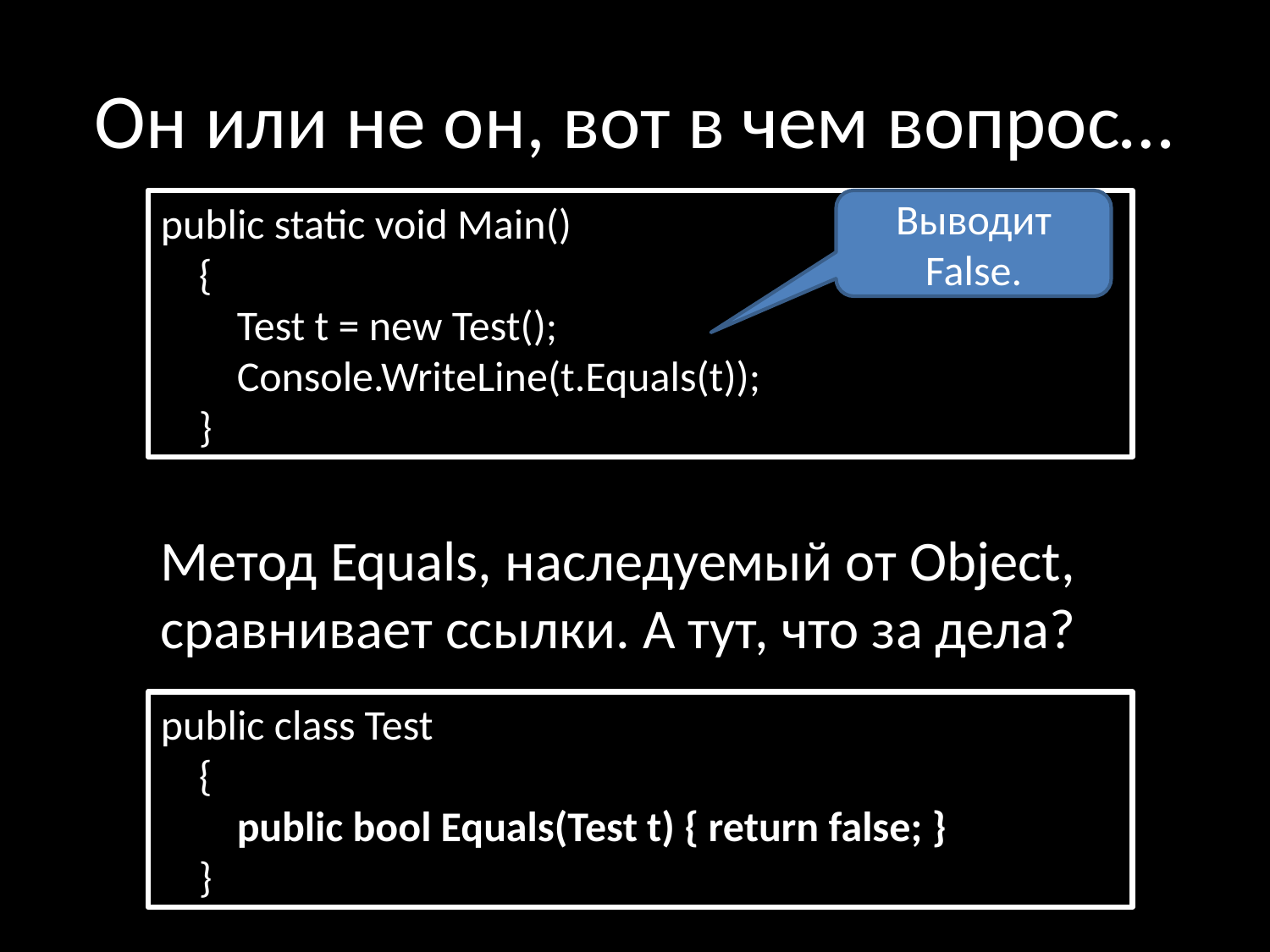

# Он или не он, вот в чем вопрос…
public static void Main()
    {
        Test t = new Test();
        Console.WriteLine(t.Equals(t));
    }
Выводит False.
Метод Equals, наследуемый от Object, сравнивает ссылки. А тут, что за дела?
public class Test
    {
        public bool Equals(Test t) { return false; }
    }